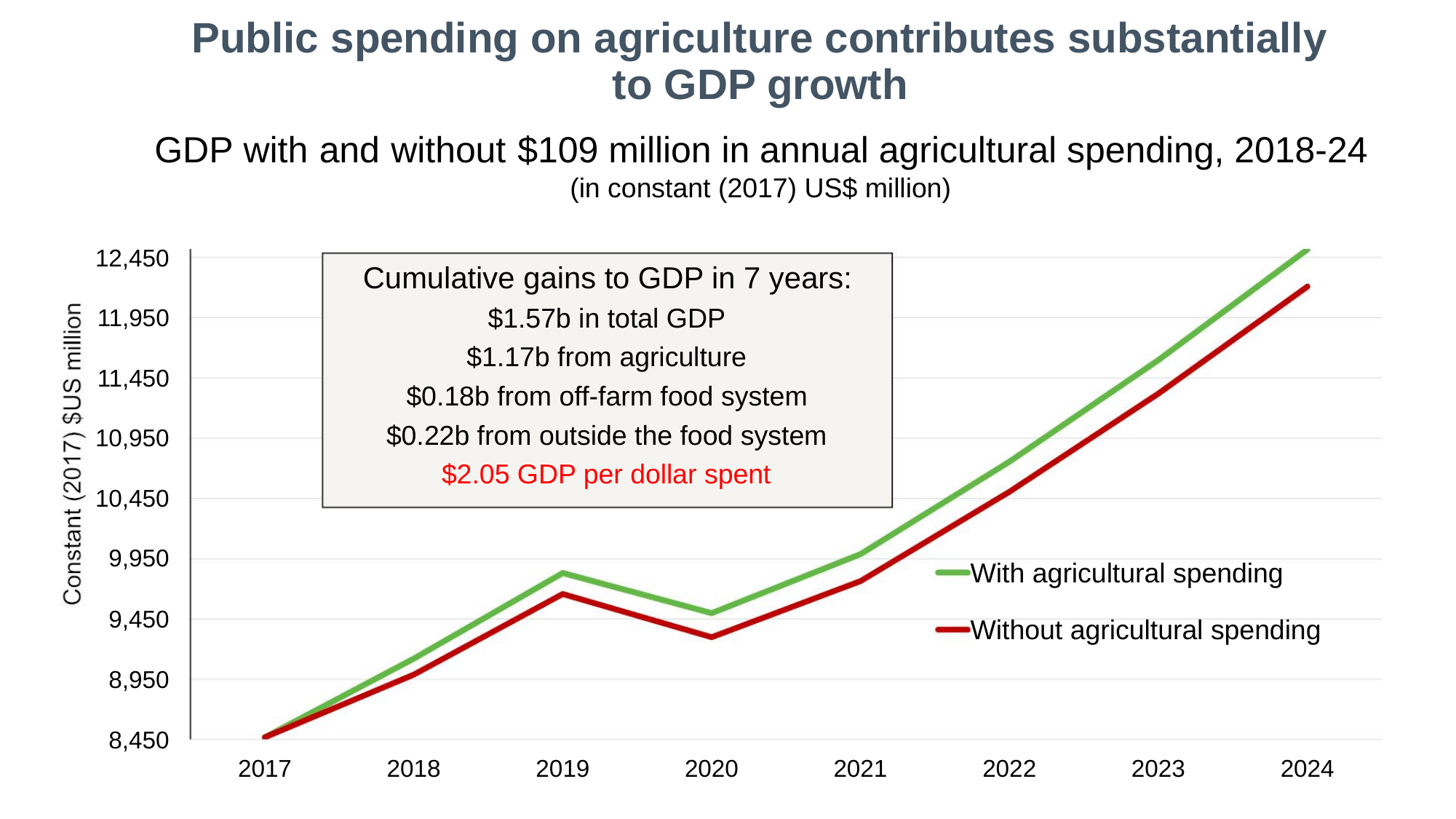

Public spending on agriculture contributes substantially
to GDP growth
GDP with and without $109 million in annual agricultural spending, 2018-24
(in constant (2017) US$ million)
12,450
Cumulative gains to GDP in 7 years:
$1.57b in total GDP
11,950
11,450
10,950
10,450
9,950
$1.17b from agriculture
$0.18b from off-farm food system
$0.22b from outside the food system
$2.05 GDP per dollar spent
With agricultural spending
9,450
Without agricultural spending
8,950
8,450
2017
2018
2019
2020
2021
2022
2023
2024